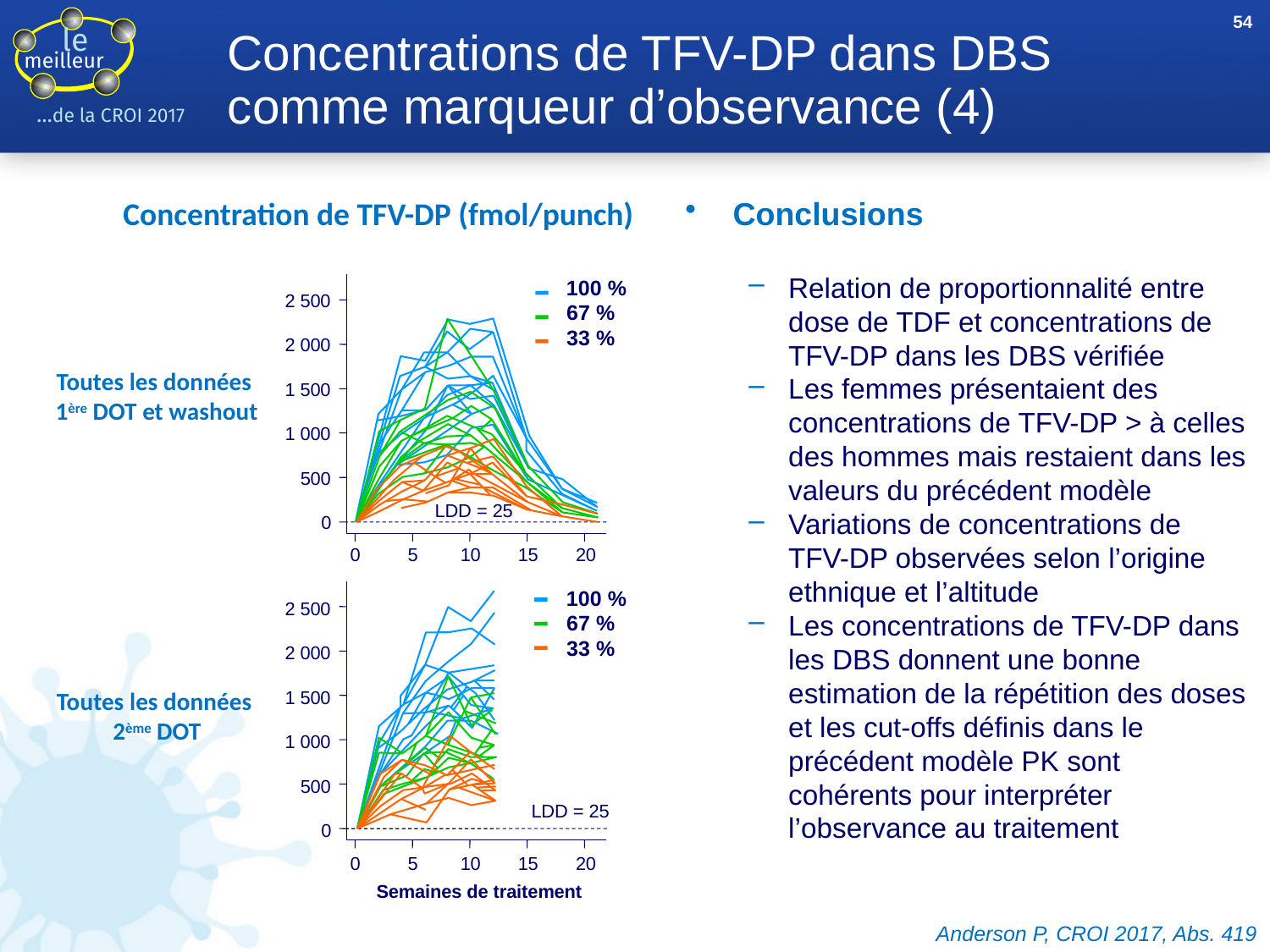

54
# Concentrations de TFV-DP dans DBS comme marqueur d’observance (4)
Concentration de TFV-DP (fmol/punch)
Conclusions
Relation de proportionnalité entre dose de TDF et concentrations de TFV-DP dans les DBS vérifiée
Les femmes présentaient des concentrations de TFV-DP > à celles des hommes mais restaient dans les valeurs du précédent modèle
Variations de concentrations de TFV-DP observées selon l’origine ethnique et l’altitude
Les concentrations de TFV-DP dans les DBS donnent une bonne estimation de la répétition des doses et les cut-offs définis dans le précédent modèle PK sont cohérents pour interpréter l’observance au traitement
100 %

2 500

67 %

33 %

2 000

Toutes les données
1ère DOT et washout

1 500

1 000

500

LDD = 25

0

0
5
10
15
20
100 %

2 500
67 %
33 %
2 000
1 500
Toutes les données
2ème DOT
1 000
500
LDD = 25
0
0
5
10
15
20
Semaines de traitement
Anderson P, CROI 2017, Abs. 419